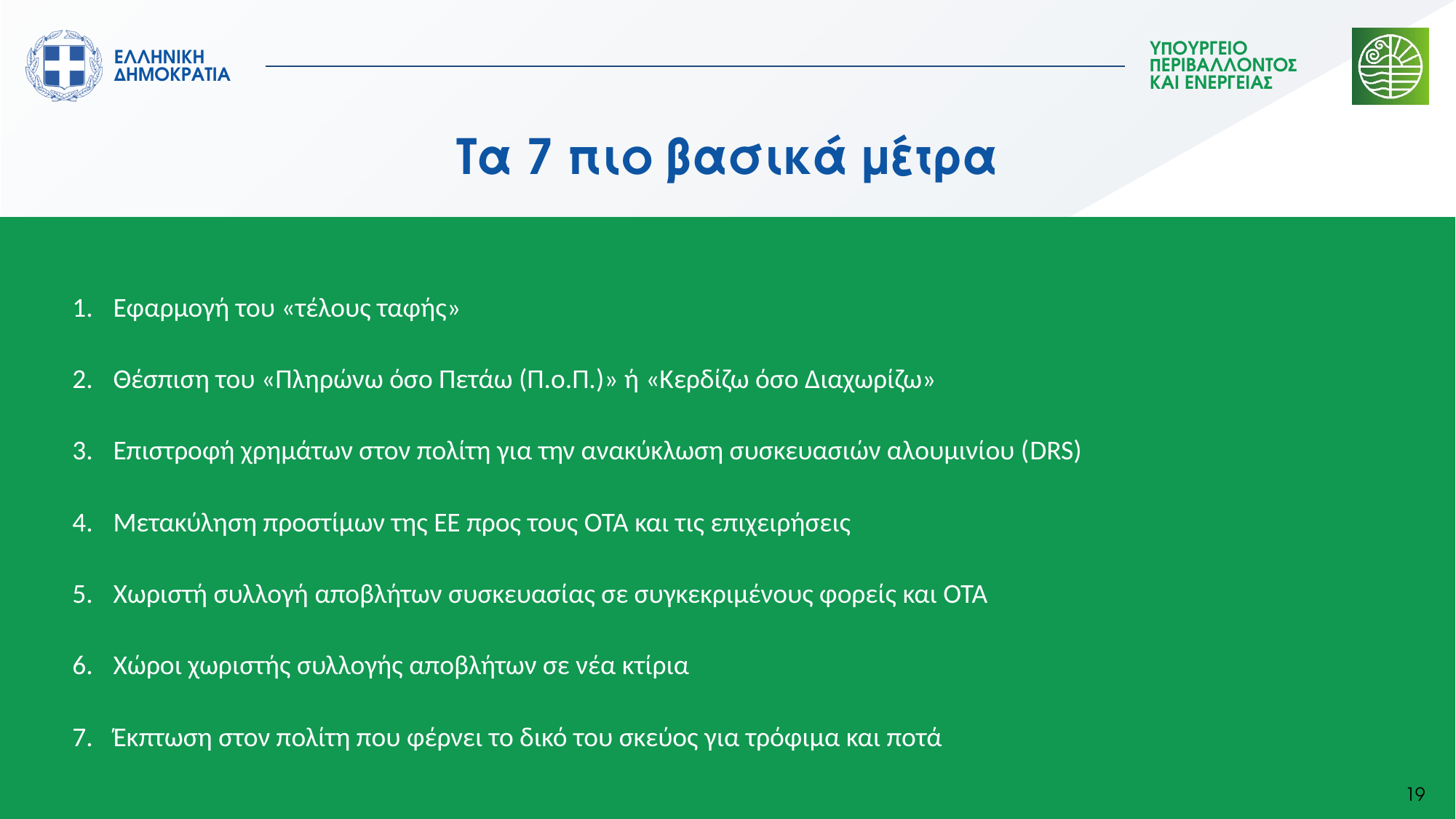

# Τα 7 πιο βασικά μέτρα

Εφαρμογή του «τέλους ταφής»
Θέσπιση του «Πληρώνω όσο Πετάω (Π.ο.Π.)» ή «Κερδίζω όσο Διαχωρίζω»
Επιστροφή χρημάτων στον πολίτη για την ανακύκλωση συσκευασιών αλουμινίου (DRS)
Μετακύληση προστίμων της ΕΕ προς τους ΟΤΑ και τις επιχειρήσεις
Χωριστή συλλογή αποβλήτων συσκευασίας σε συγκεκριμένους φορείς και ΟΤΑ
Χώροι χωριστής συλλογής αποβλήτων σε νέα κτίρια
Έκπτωση στον πολίτη που φέρνει το δικό του σκεύος για τρόφιμα και ποτά
19